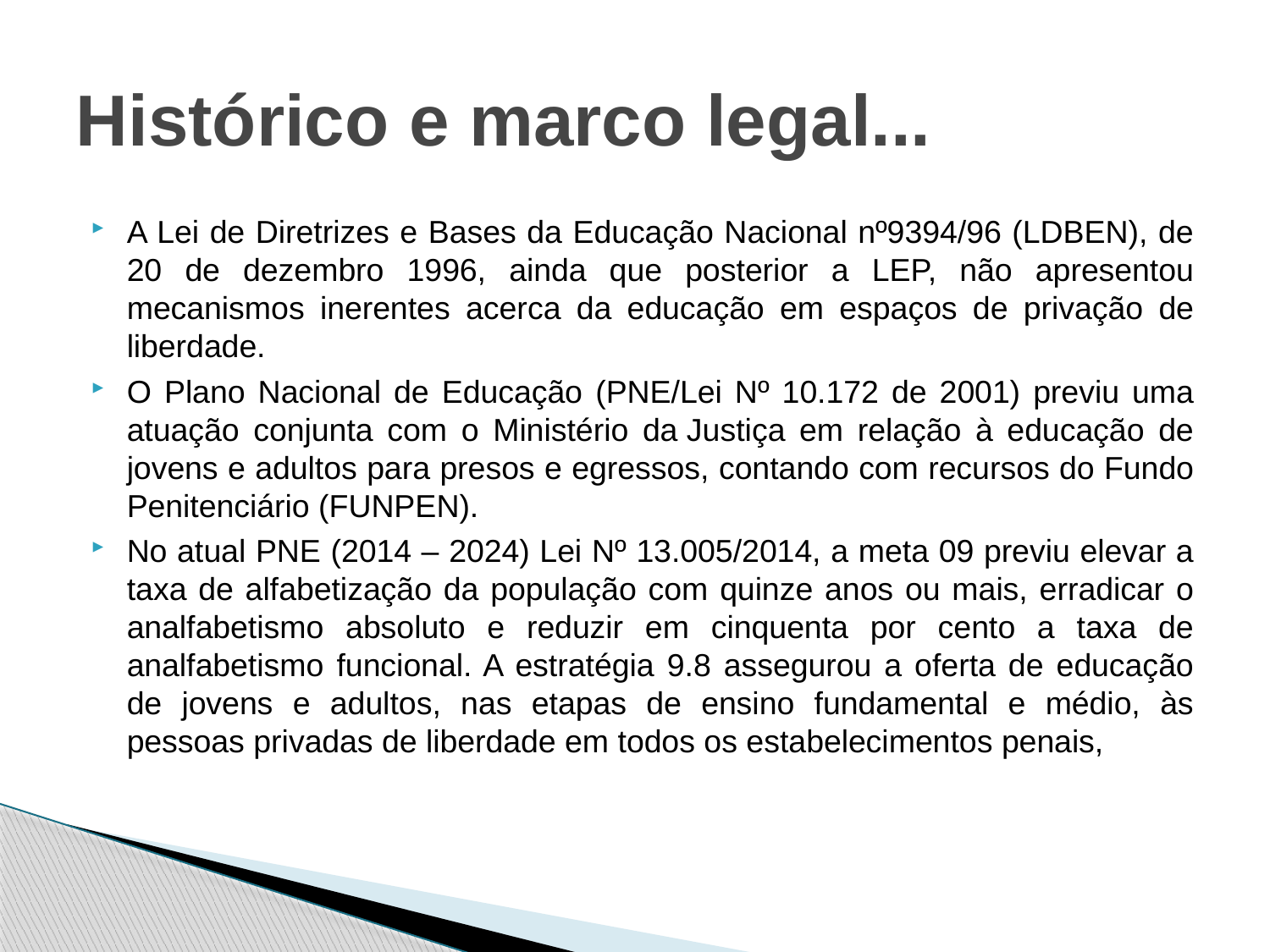

# Histórico e marco legal...
A Lei de Diretrizes e Bases da Educação Nacional nº9394/96 (LDBEN), de 20 de dezembro 1996, ainda que posterior a LEP, não apresentou mecanismos inerentes acerca da educação em espaços de privação de liberdade.
O Plano Nacional de Educação (PNE/Lei Nº 10.172 de 2001) previu uma atuação conjunta com o Ministério da Justiça em relação à educação de jovens e adultos para presos e egressos, contando com recursos do Fundo Penitenciário (FUNPEN).
No atual PNE (2014 – 2024) Lei Nº 13.005/2014, a meta 09 previu elevar a taxa de alfabetização da população com quinze anos ou mais, erradicar o analfabetismo absoluto e reduzir em cinquenta por cento a taxa de analfabetismo funcional. A estratégia 9.8 assegurou a oferta de educação de jovens e adultos, nas etapas de ensino fundamental e médio, às pessoas privadas de liberdade em todos os estabelecimentos penais,